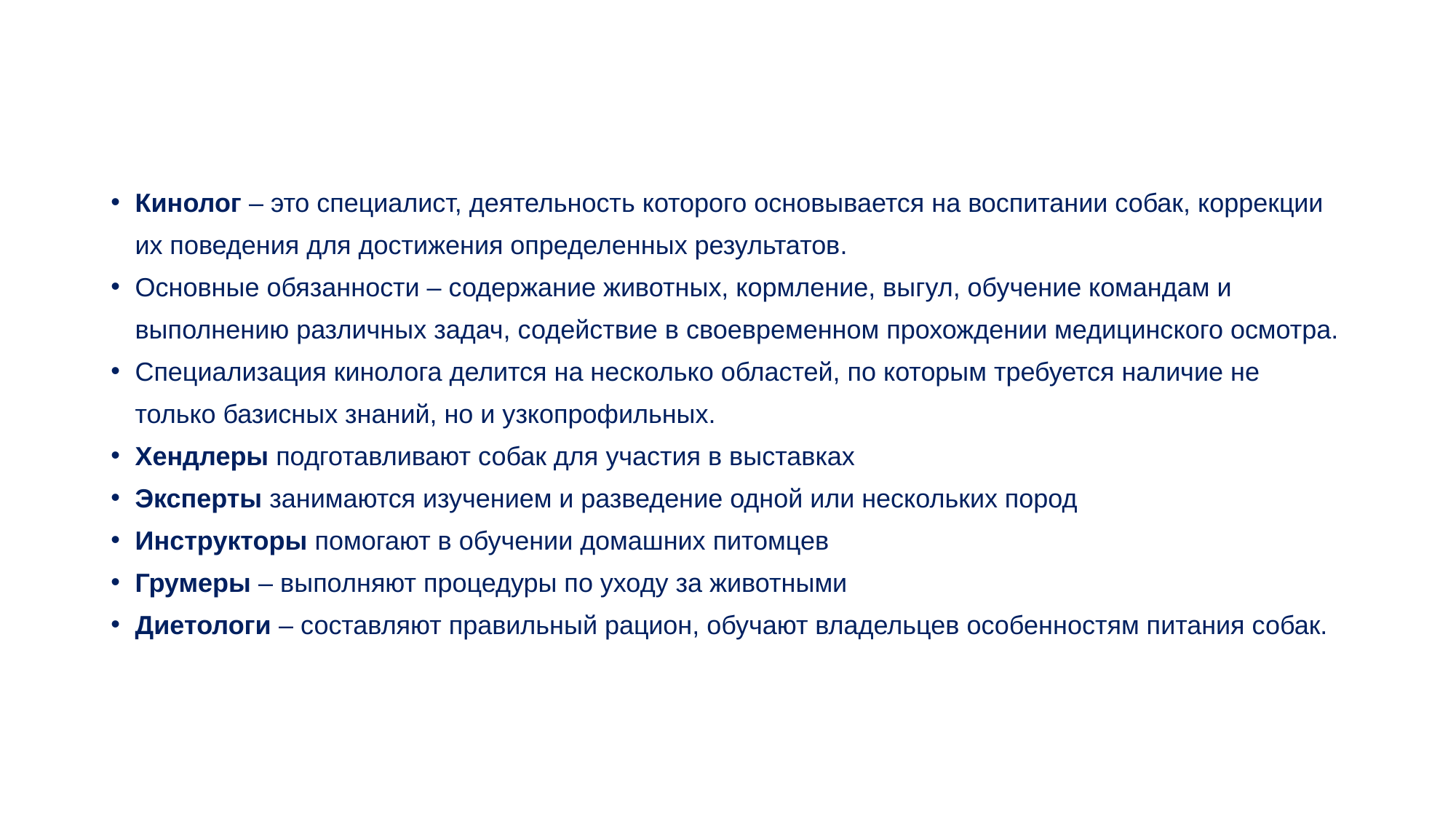

#
Кинолог – это специалист, деятельность которого основывается на воспитании собак, коррекции их поведения для достижения определенных результатов.
Основные обязанности – содержание животных, кормление, выгул, обучение командам и выполнению различных задач, содействие в своевременном прохождении медицинского осмотра.
Специализация кинолога делится на несколько областей, по которым требуется наличие не только базисных знаний, но и узкопрофильных.
Хендлеры подготавливают собак для участия в выставках
Эксперты занимаются изучением и разведение одной или нескольких пород
Инструкторы помогают в обучении домашних питомцев
Грумеры – выполняют процедуры по уходу за животными
Диетологи – составляют правильный рацион, обучают владельцев особенностям питания собак.